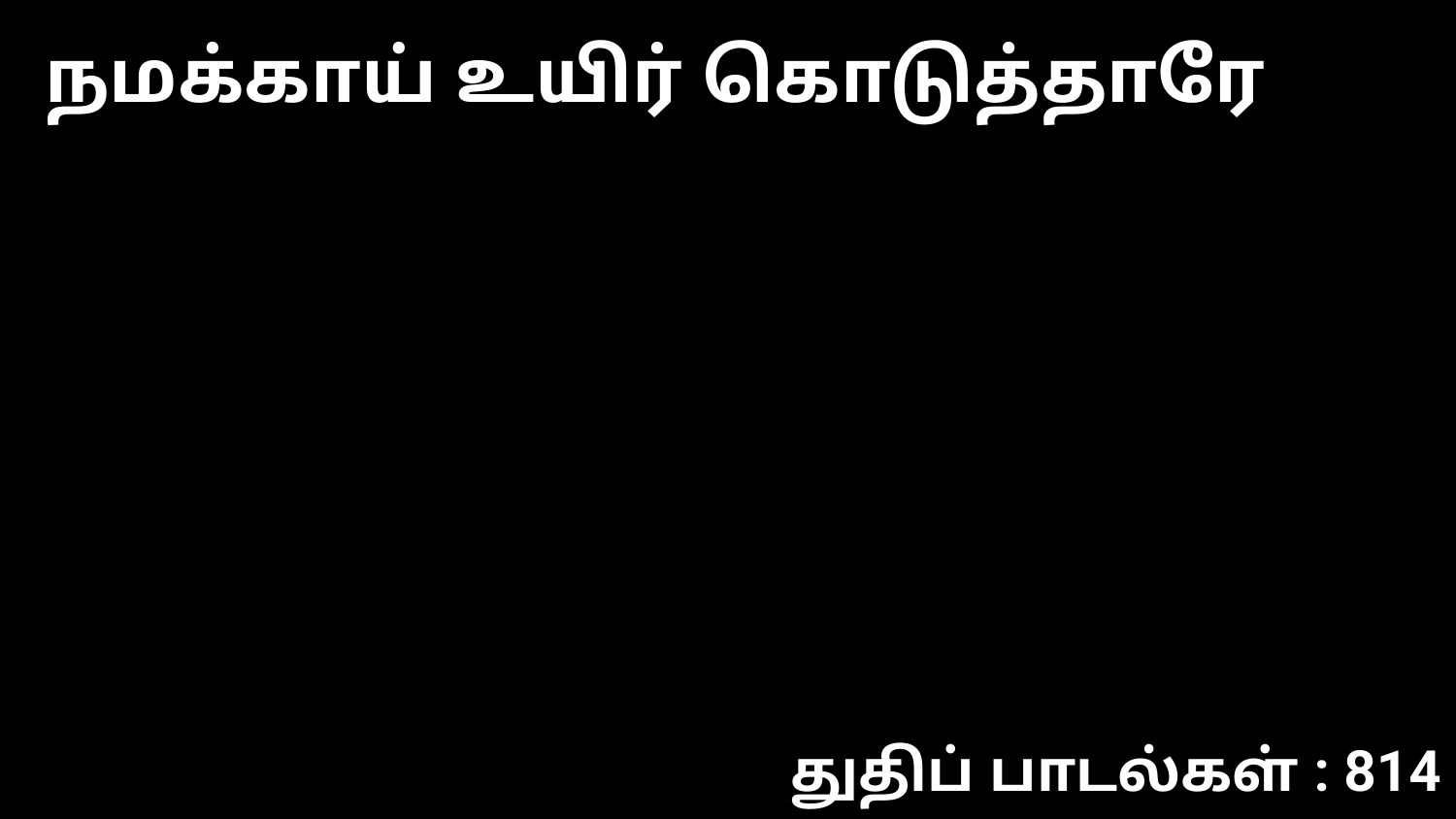

நமக்காய் உயிர் கொடுத்தாரே
துதிப் பாடல்கள் : 814